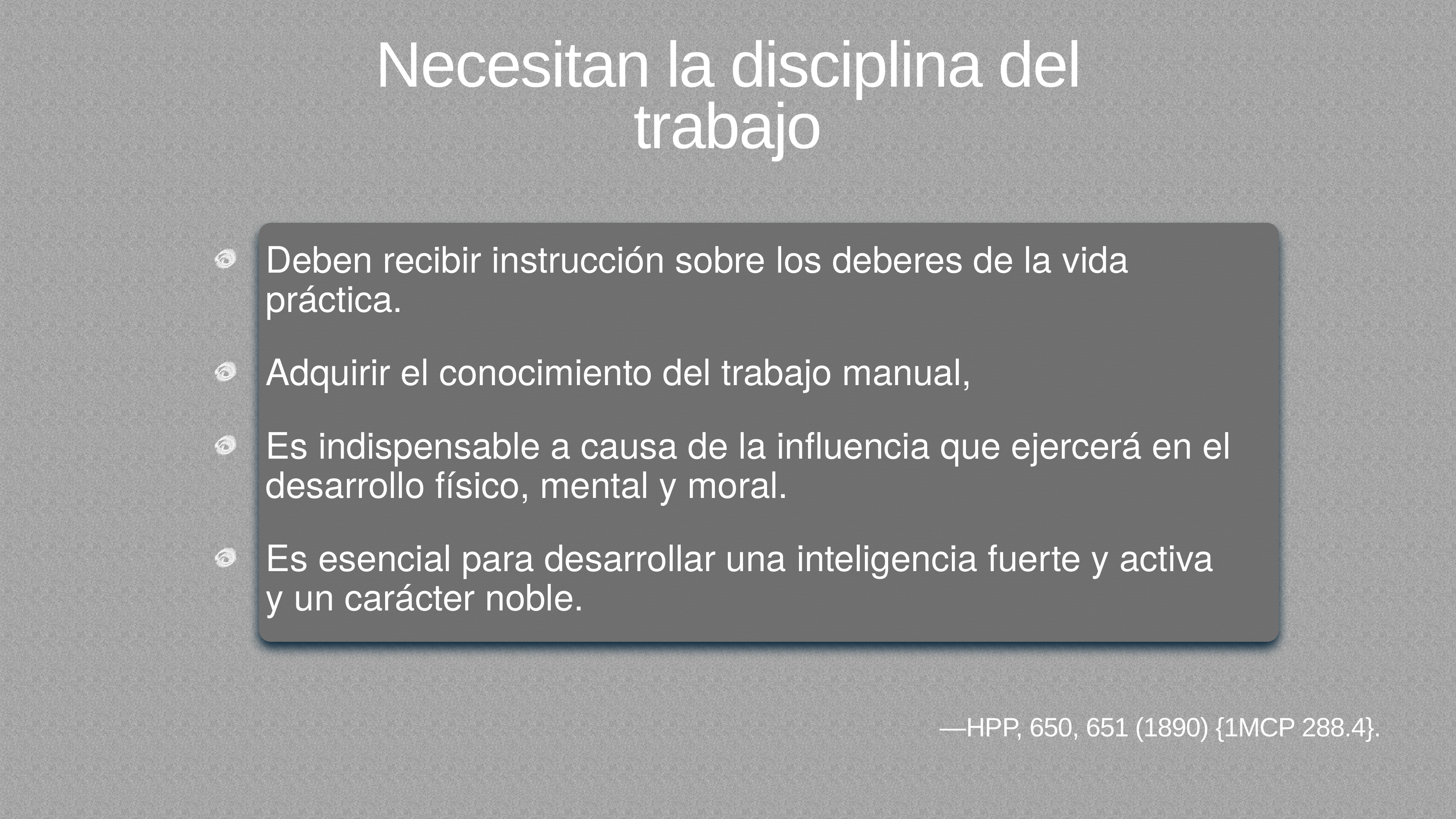

# Necesitan la disciplina del trabajo

Deben recibir instrucción sobre los deberes de la vida práctica.
Adquirir el conocimiento del trabajo manual,
Es indispensable a causa de la influencia que ejercerá en el desarrollo físico, mental y moral.
Es esencial para desarrollar una inteligencia fuerte y activa y un carácter noble.
—HPP, 650, 651 (1890) {1MCP 288.4}.